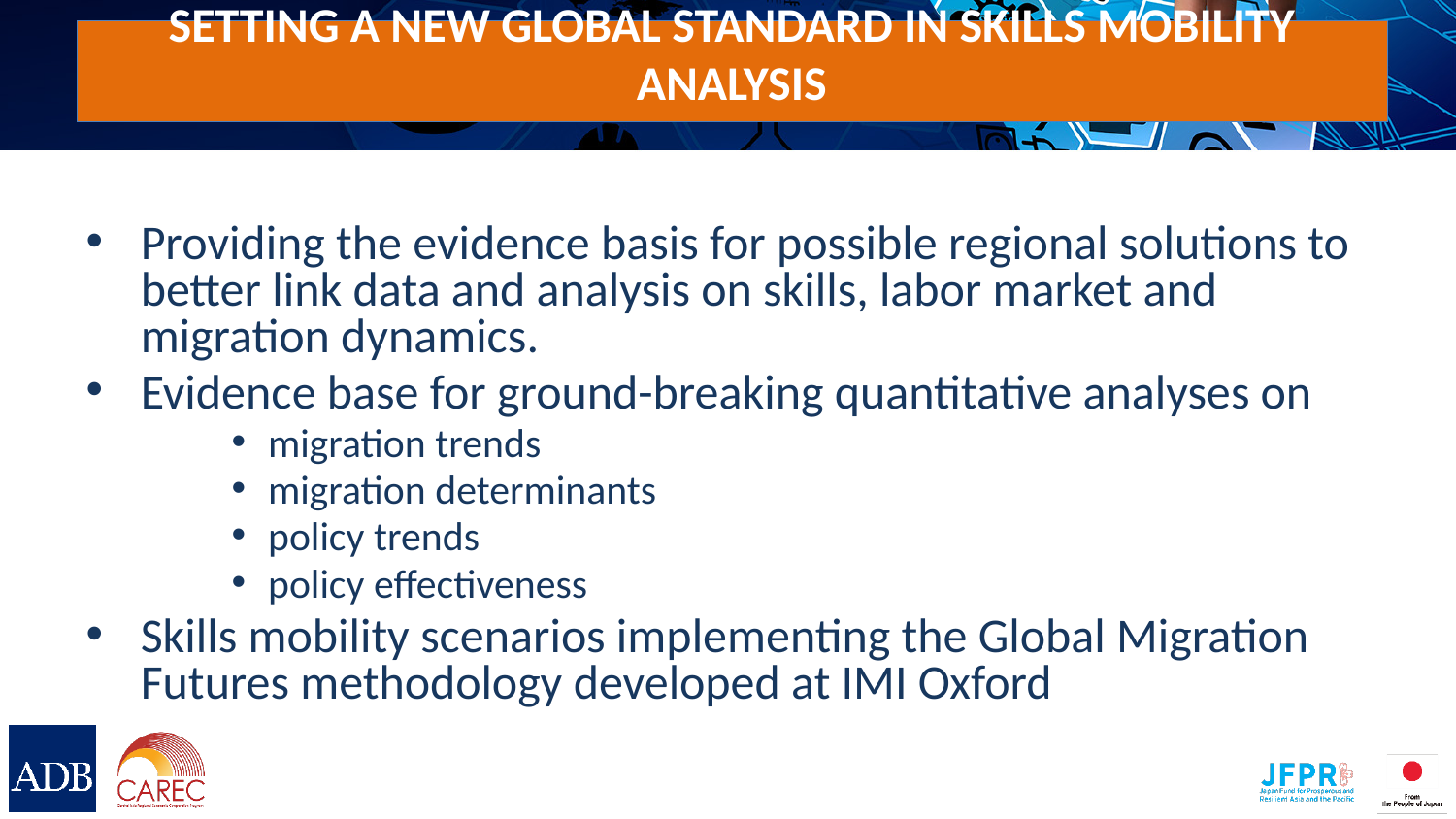

# Setting a new global standard in skills mobility analysis
Providing the evidence basis for possible regional solutions to better link data and analysis on skills, labor market and migration dynamics.
Evidence base for ground-breaking quantitative analyses on
migration trends
migration determinants
policy trends
policy effectiveness
Skills mobility scenarios implementing the Global Migration Futures methodology developed at IMI Oxford